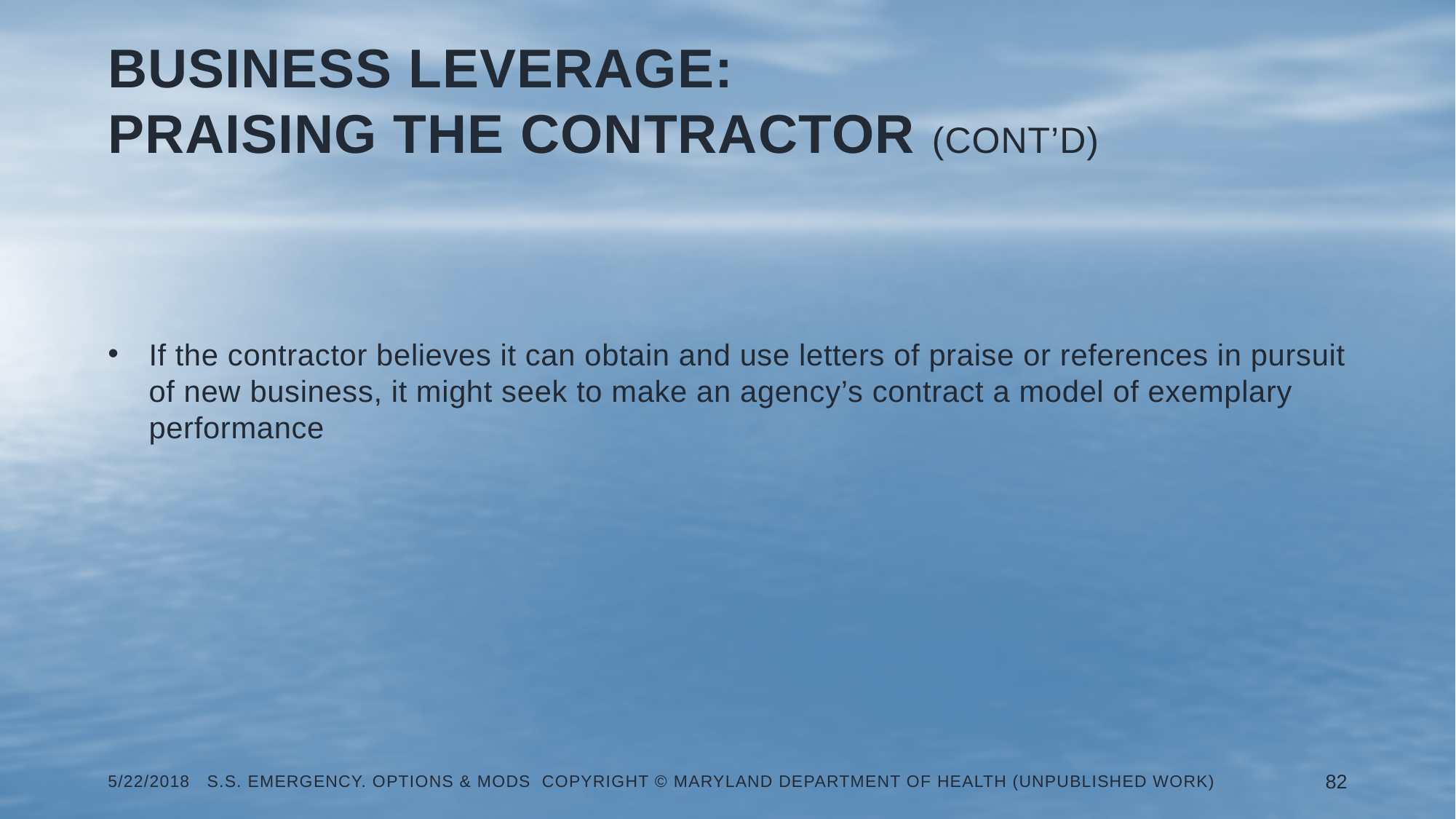

# Business Leverage: Praising the Contractor (Cont’d)
If the contractor believes it can obtain and use letters of praise or references in pursuit of new business, it might seek to make an agency’s contract a model of exemplary performance
5/22/2018   S.S. Emergency. Options & Mods  Copyright © Maryland Department of Health (Unpublished Work)
82